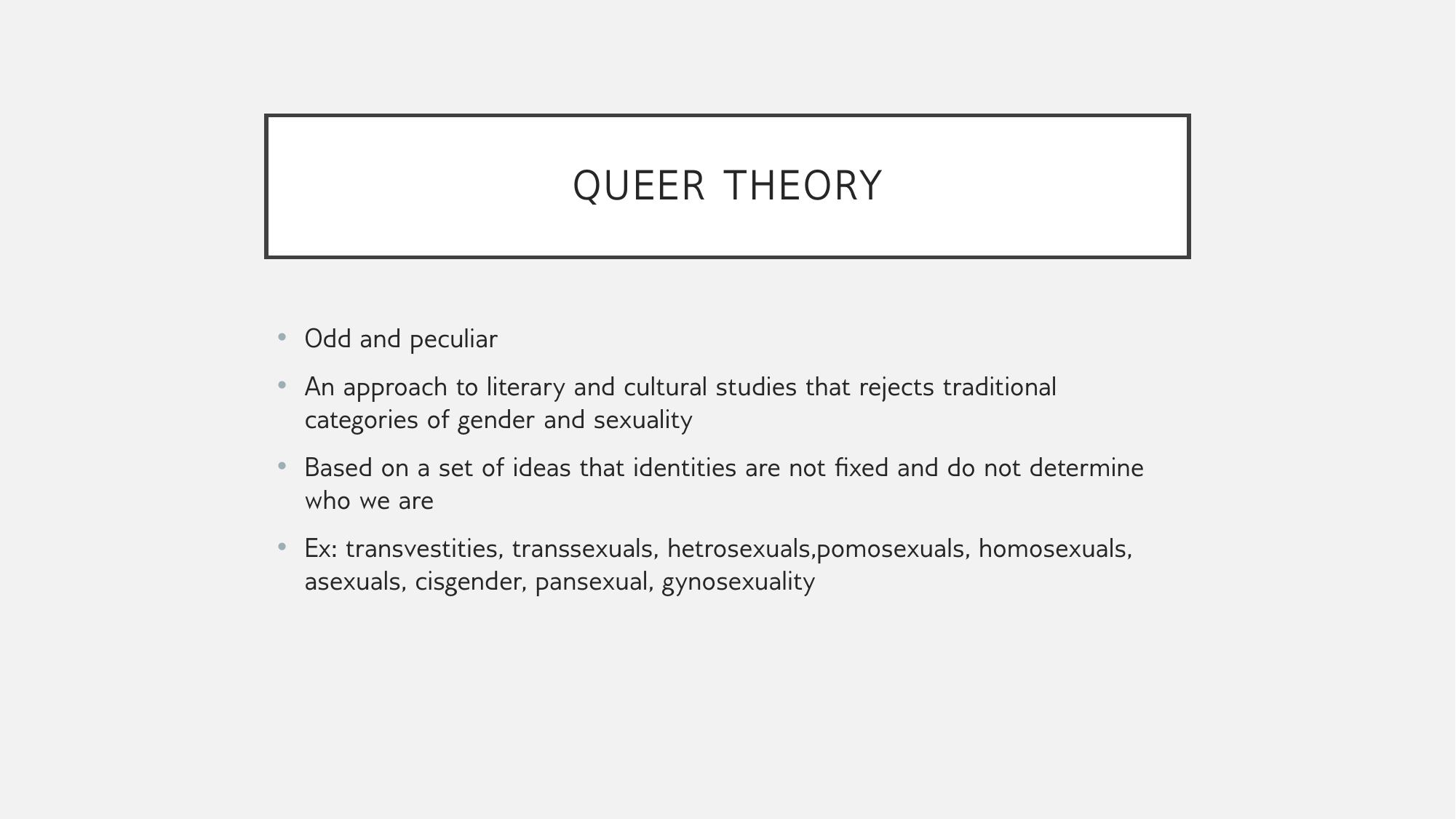

# Queer Theory
Odd and peculiar
An approach to literary and cultural studies that rejects traditional categories of gender and sexuality
Based on a set of ideas that identities are not fixed and do not determine who we are
Ex: transvestities, transsexuals, hetrosexuals,pomosexuals, homosexuals, asexuals, cisgender, pansexual, gynosexuality